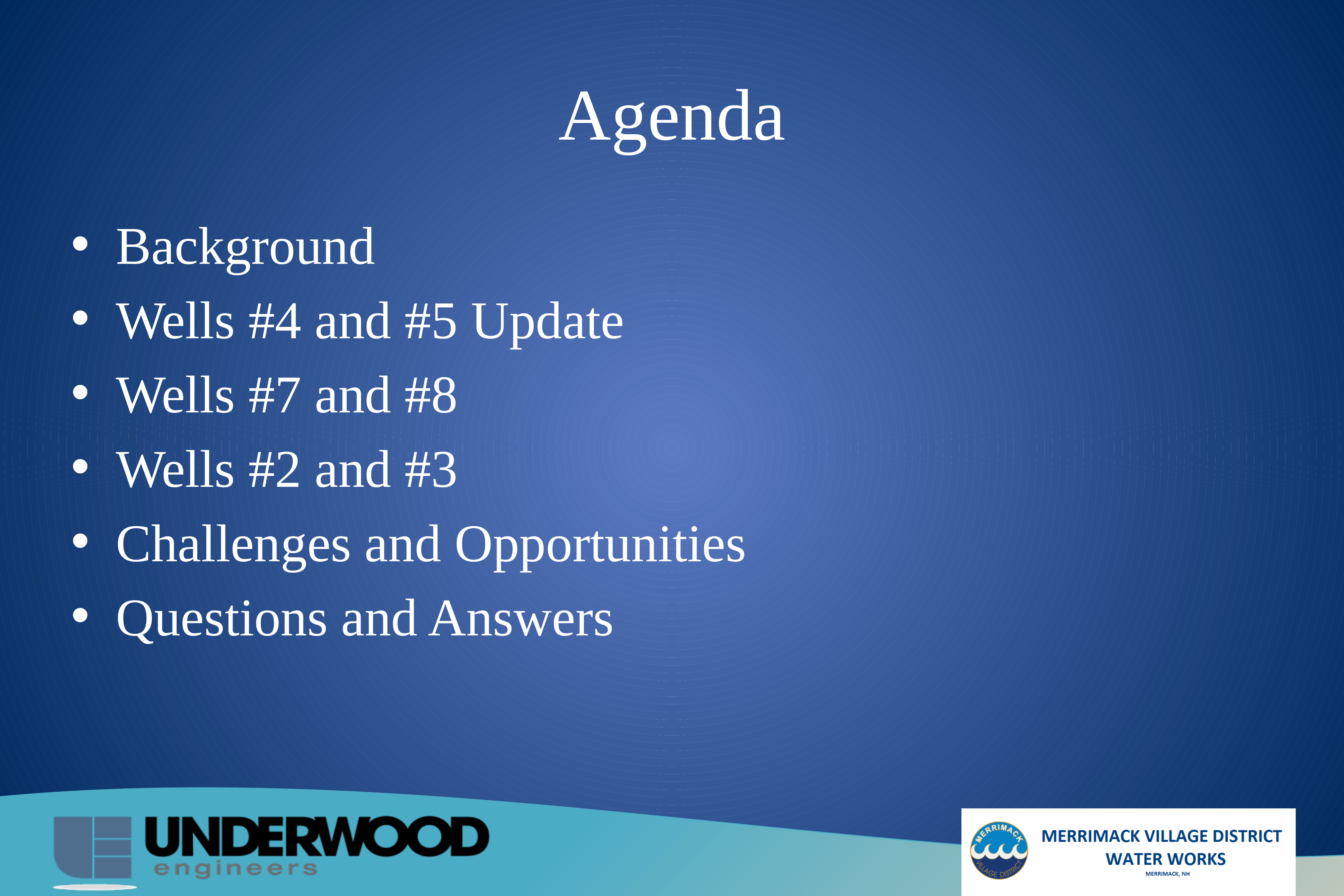

# Agenda
Background
Wells #4 and #5 Update
Wells #7 and #8
Wells #2 and #3
Challenges and Opportunities
Questions and Answers
3